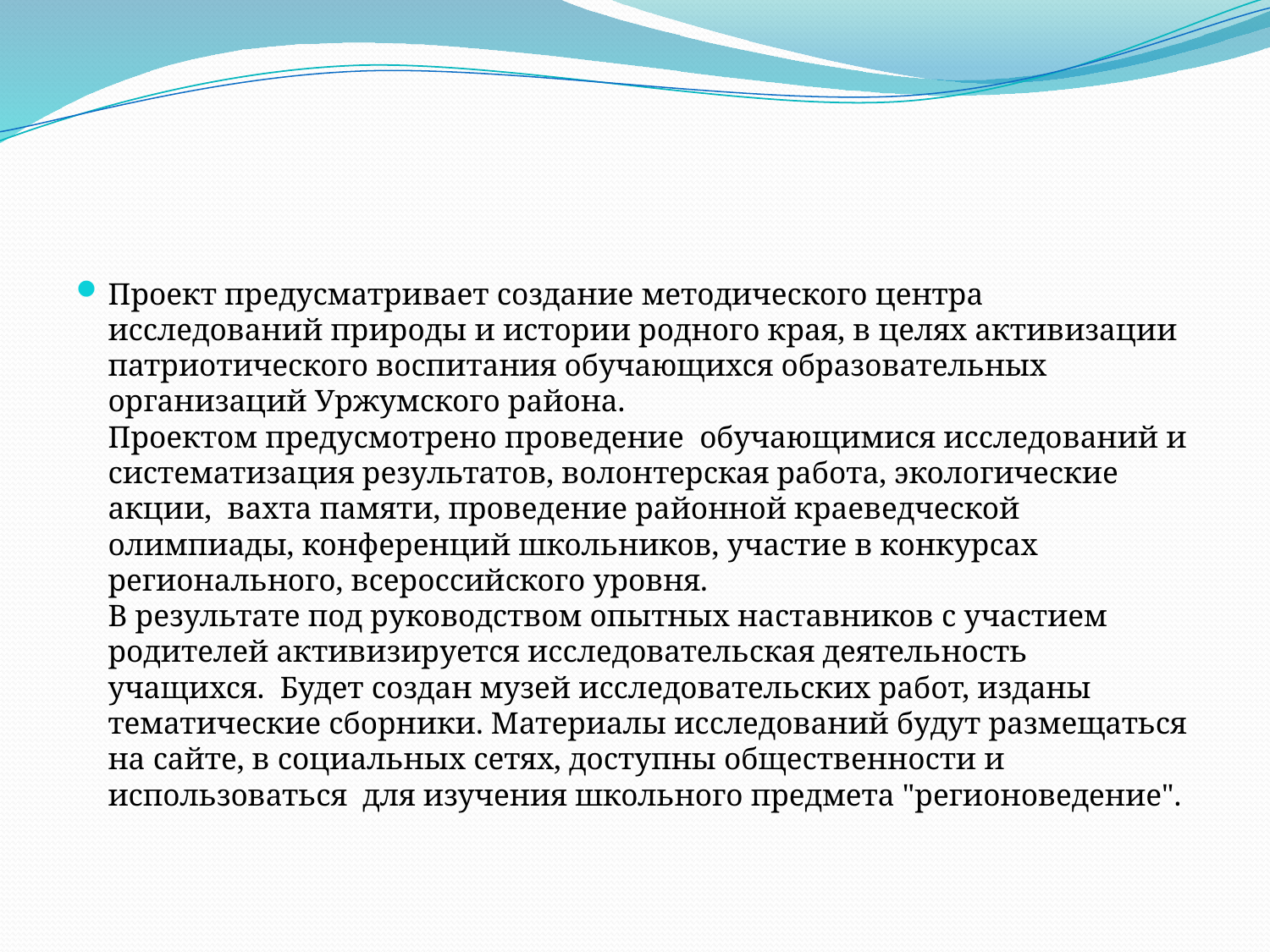

#
Проект предусматривает создание методического центра исследований природы и истории родного края, в целях активизации патриотического воспитания обучающихся образовательных организаций Уржумского района.
Проектом предусмотрено проведение  обучающимися исследований и систематизация результатов, волонтерская работа, экологические акции,  вахта памяти, проведение районной краеведческой олимпиады, конференций школьников, участие в конкурсах регионального, всероссийского уровня.
В результате под руководством опытных наставников с участием родителей активизируется исследовательская деятельность учащихся.  Будет создан музей исследовательских работ, изданы тематические сборники. Материалы исследований будут размещаться на сайте, в социальных сетях, доступны общественности и использоваться  для изучения школьного предмета "регионоведение".